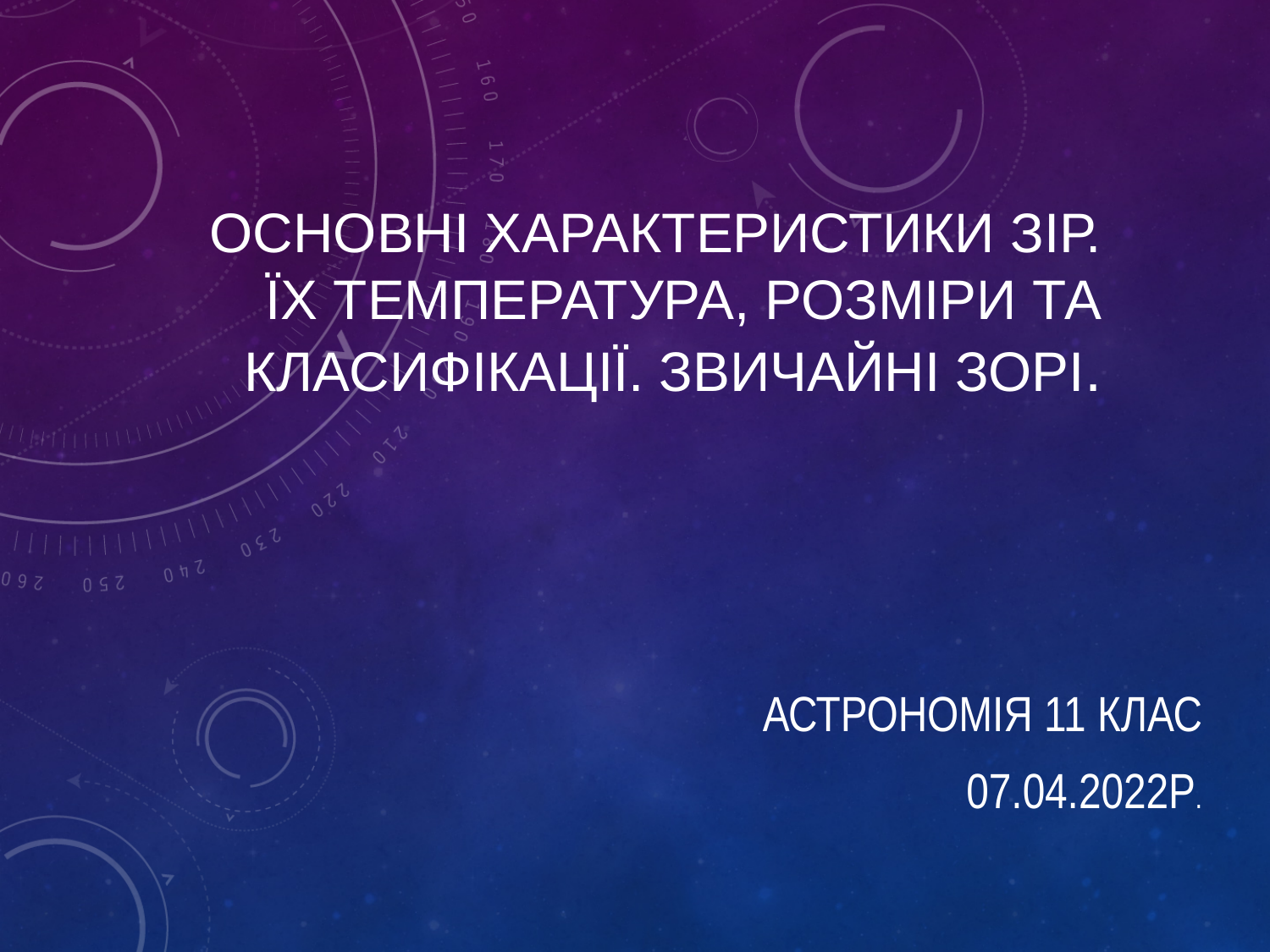

# Основні характеристики зір. Їх температура, розміри та класифікації. Звичайні зорі.
Астрономія 11 клас
07.04.2022р.